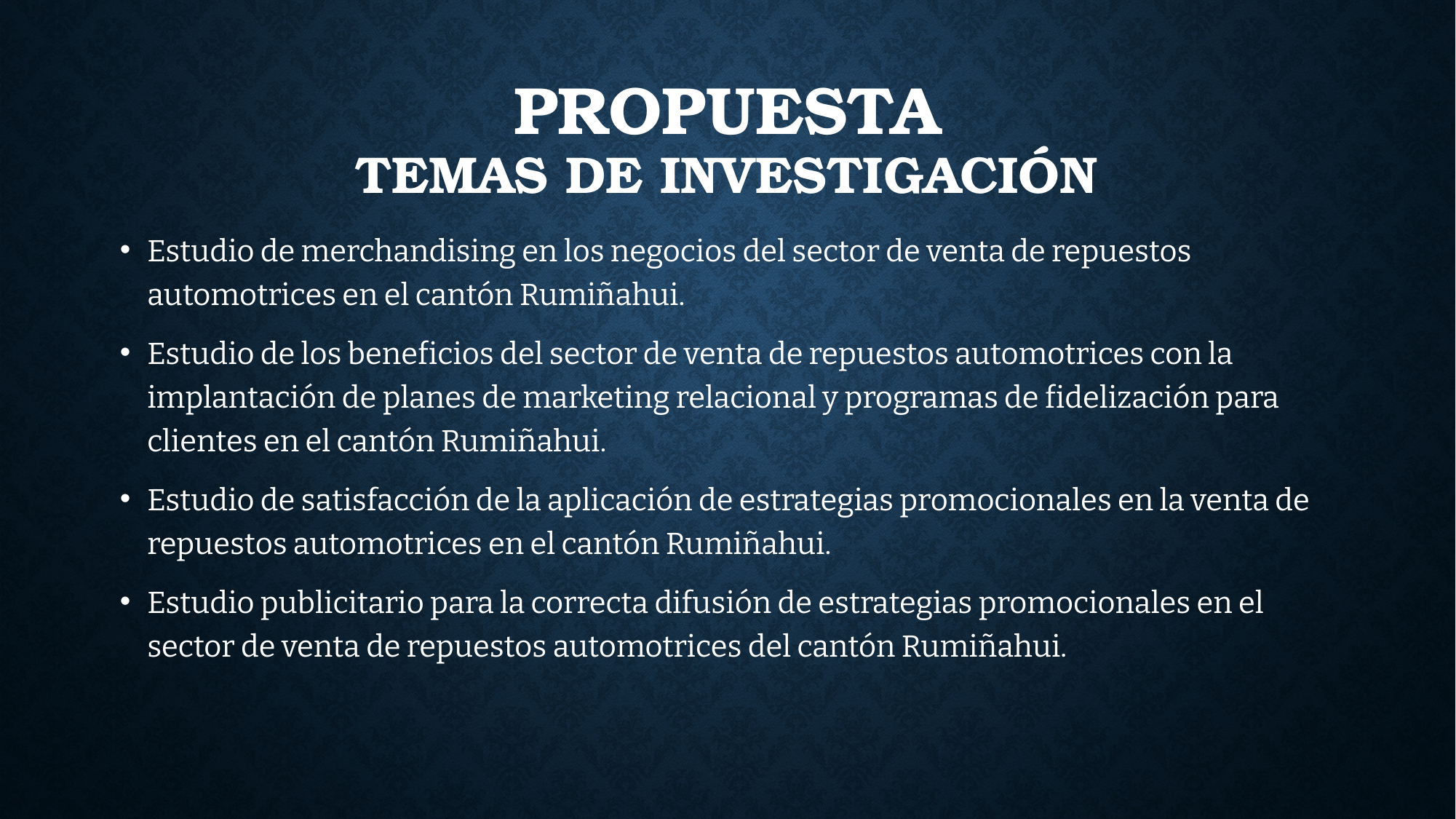

# PROPUESTA TEMAS DE INVESTIGACIÓN
Estudio de merchandising en los negocios del sector de venta de repuestos automotrices en el cantón Rumiñahui.
Estudio de los beneficios del sector de venta de repuestos automotrices con la implantación de planes de marketing relacional y programas de fidelización para clientes en el cantón Rumiñahui.
Estudio de satisfacción de la aplicación de estrategias promocionales en la venta de repuestos automotrices en el cantón Rumiñahui.
Estudio publicitario para la correcta difusión de estrategias promocionales en el sector de venta de repuestos automotrices del cantón Rumiñahui.